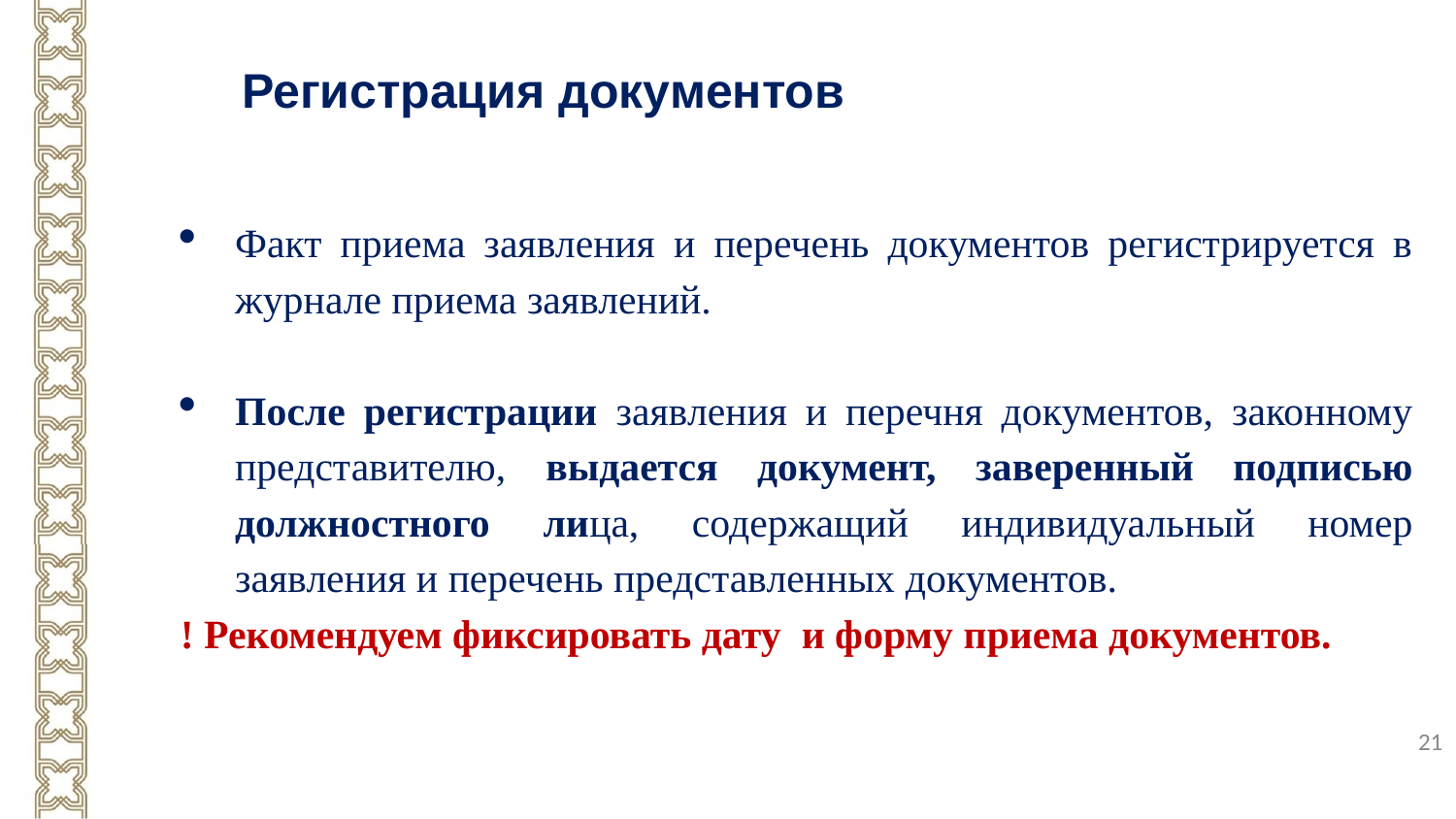

Регистрация документов
Факт приема заявления и перечень документов регистрируется в журнале приема заявлений.

После регистрации заявления и перечня документов, законному представителю, выдается документ, заверенный подписью должностного лица, содержащий индивидуальный номер заявления и перечень представленных документов.
! Рекомендуем фиксировать дату  и форму приема документов.
21